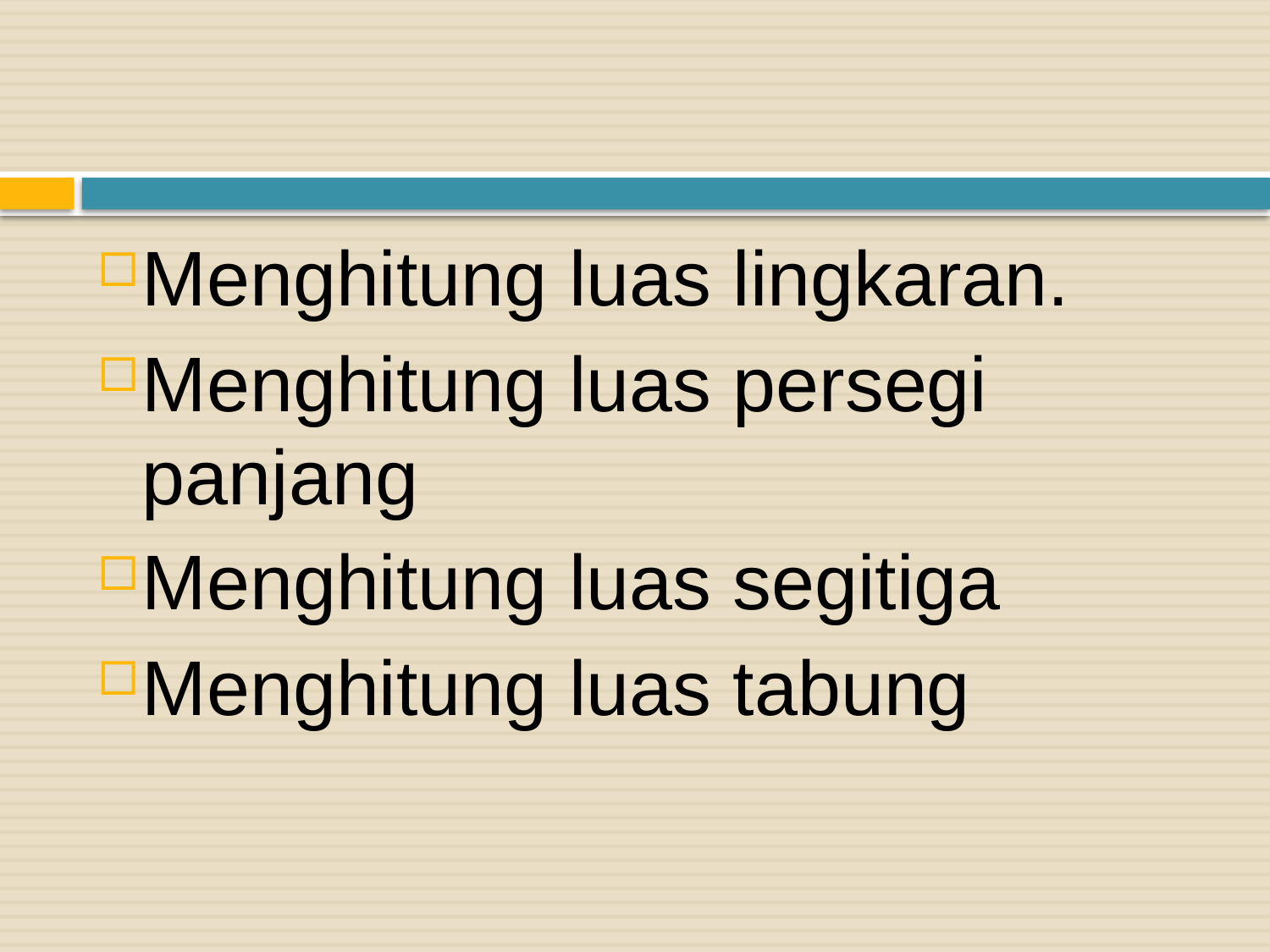

#
Menghitung luas lingkaran.
Menghitung luas persegi panjang
Menghitung luas segitiga
Menghitung luas tabung